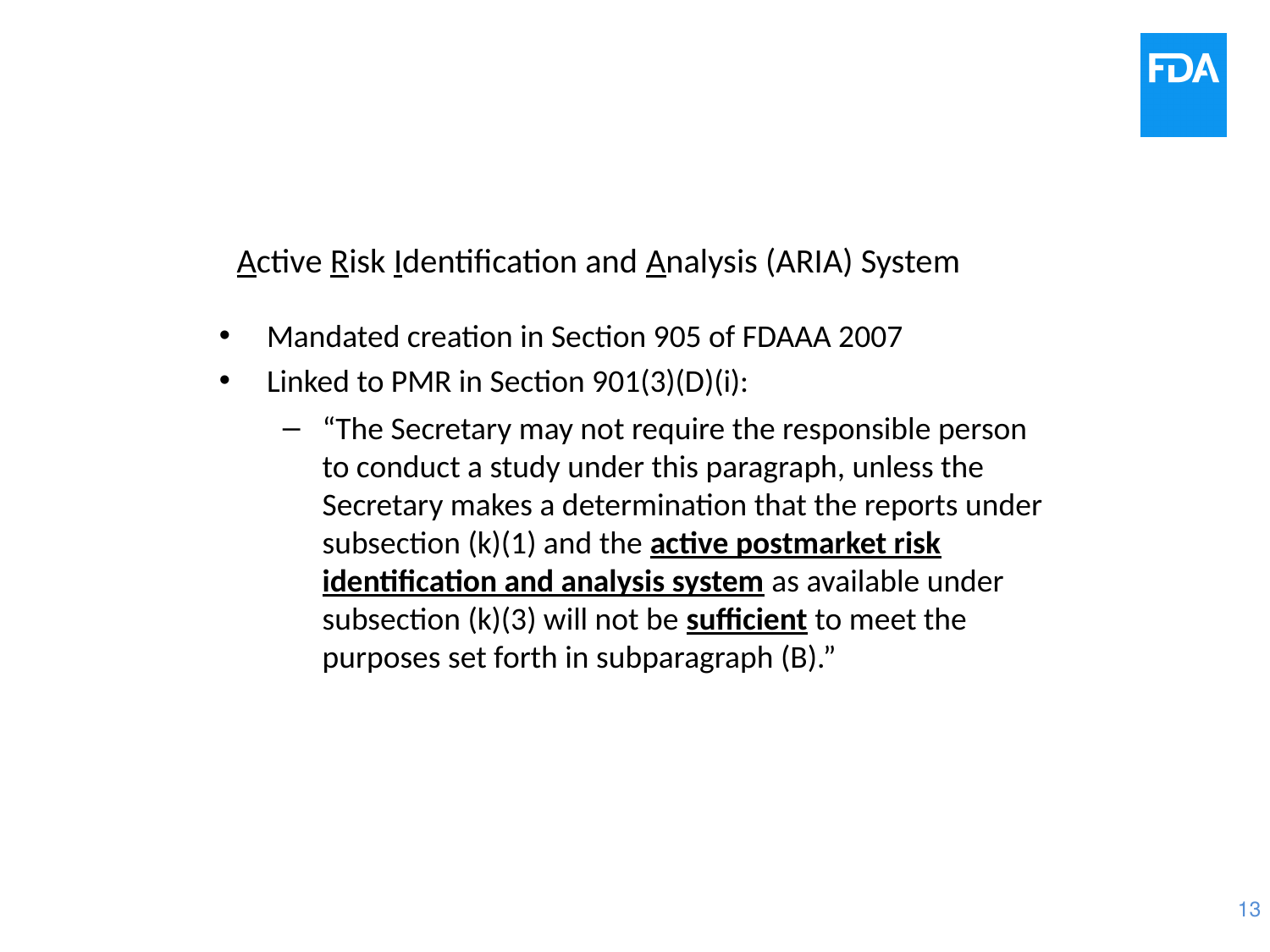

# Active Risk Identification and Analysis (ARIA) System
Mandated creation in Section 905 of FDAAA 2007
Linked to PMR in Section 901(3)(D)(i):
“The Secretary may not require the responsible person to conduct a study under this paragraph, unless the Secretary makes a determination that the reports under subsection (k)(1) and the active postmarket risk identification and analysis system as available under subsection (k)(3) will not be sufficient to meet the purposes set forth in subparagraph (B).”

https://www.gpo.gov/fdsys/pkg/PLAW-110publ85/pdf/PLAW-110publ85.pdf